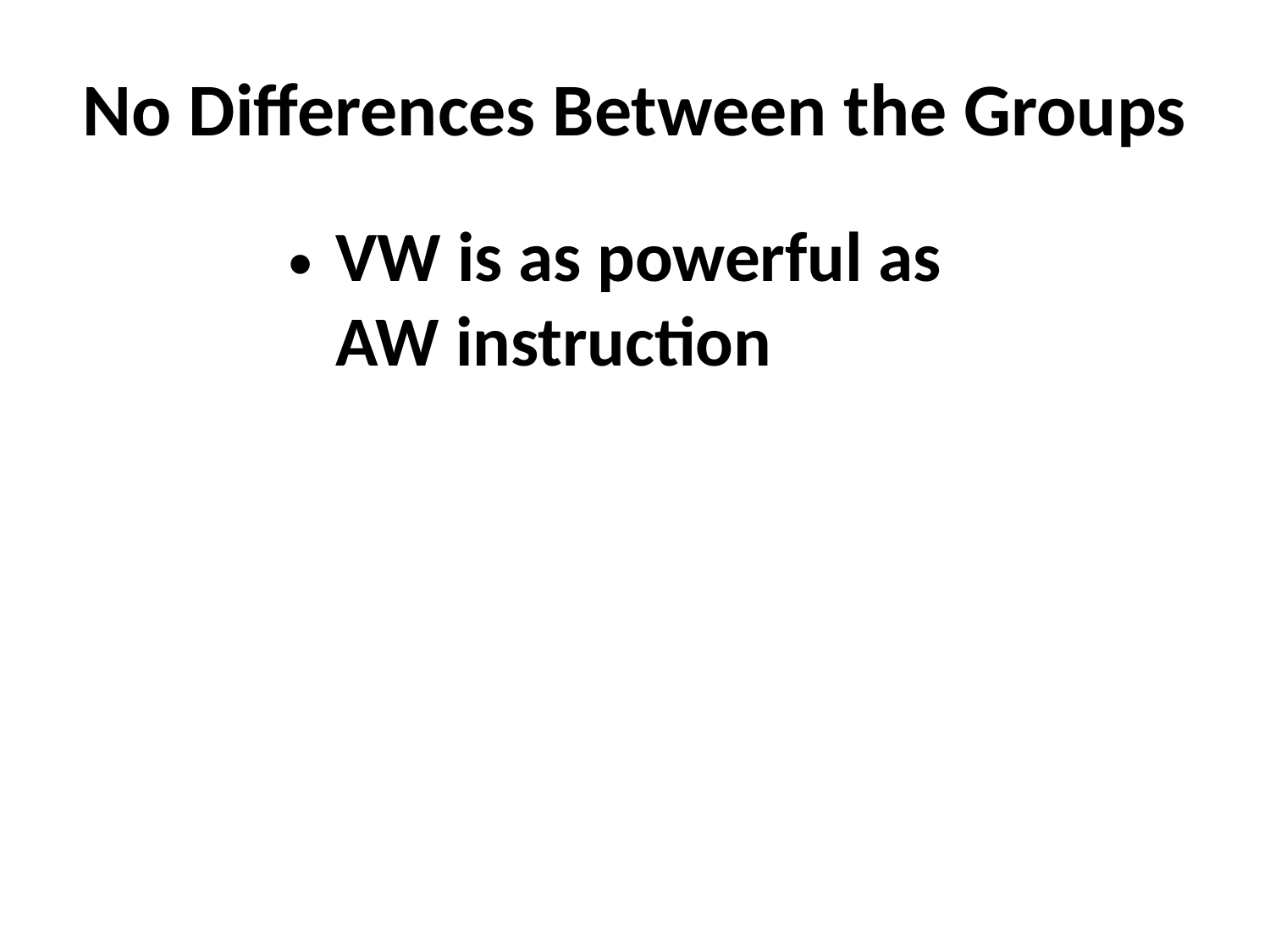

# No Differences Between the Groups
VW is as powerful as
   AW instruction